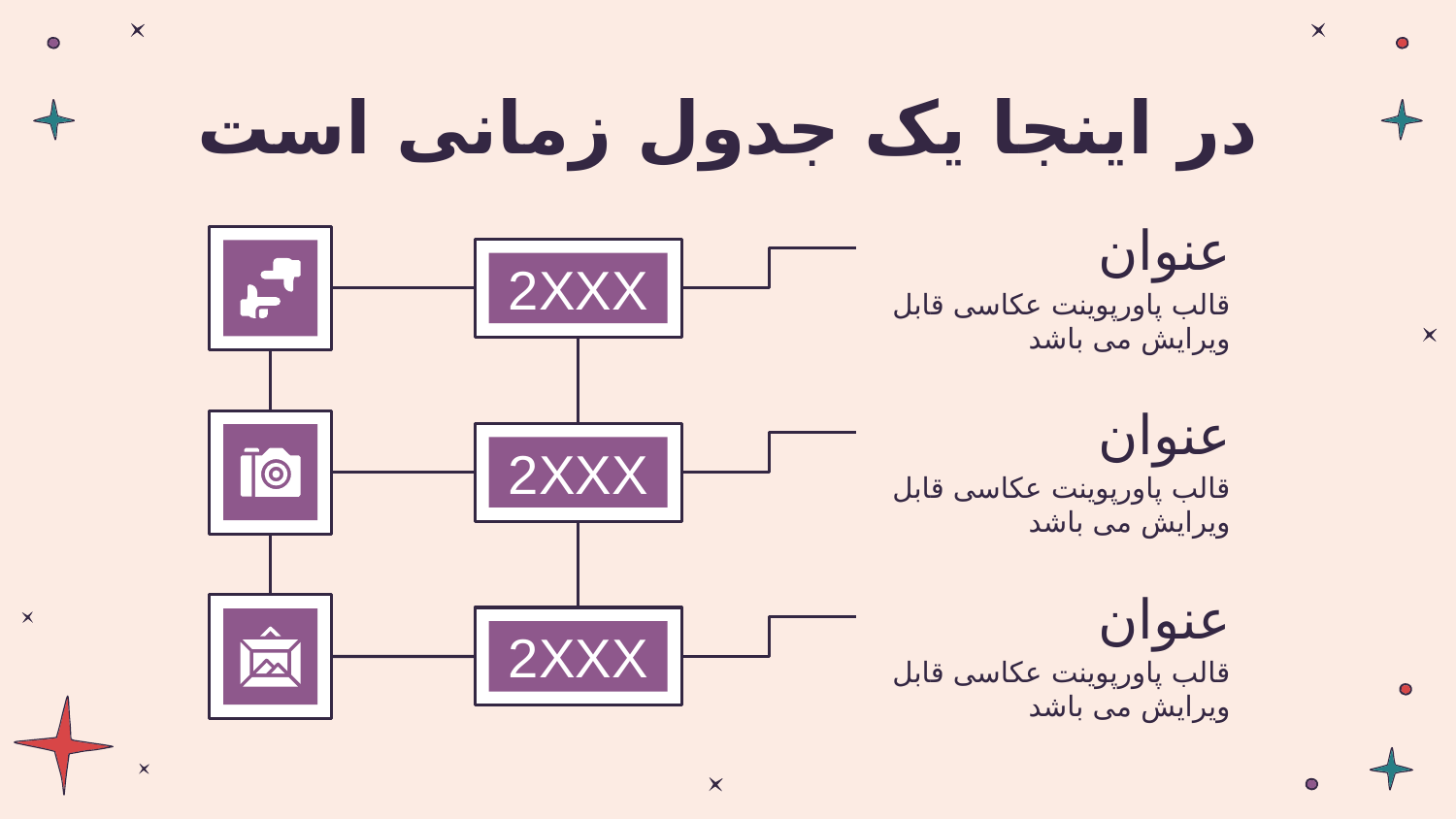

# در اینجا یک جدول زمانی است
عنوان

2XXX

قالب پاورپوینت عکاسی قابل ویرایش می باشد
عنوان

2XXX

قالب پاورپوینت عکاسی قابل ویرایش می باشد
عنوان

2XXX

قالب پاورپوینت عکاسی قابل ویرایش می باشد